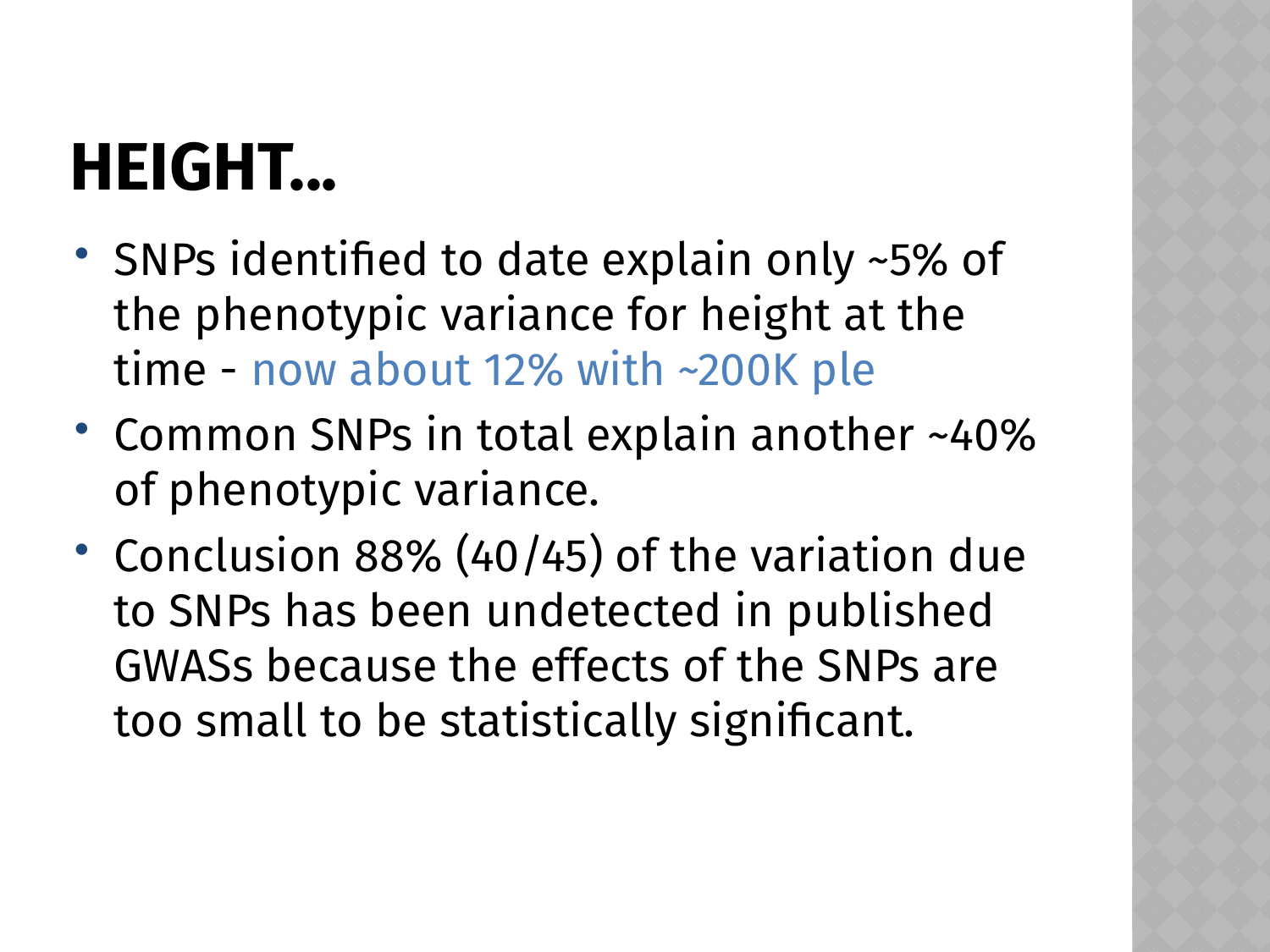

# HEIGHT...
SNPs identified to date explain only ~5% of the phenotypic variance for height at the time - now about 12% with ~200K ple
Common SNPs in total explain another ~40% of phenotypic variance.
Conclusion 88% (40/45) of the variation due to SNPs has been undetected in published GWASs because the effects of the SNPs are too small to be statistically significant.